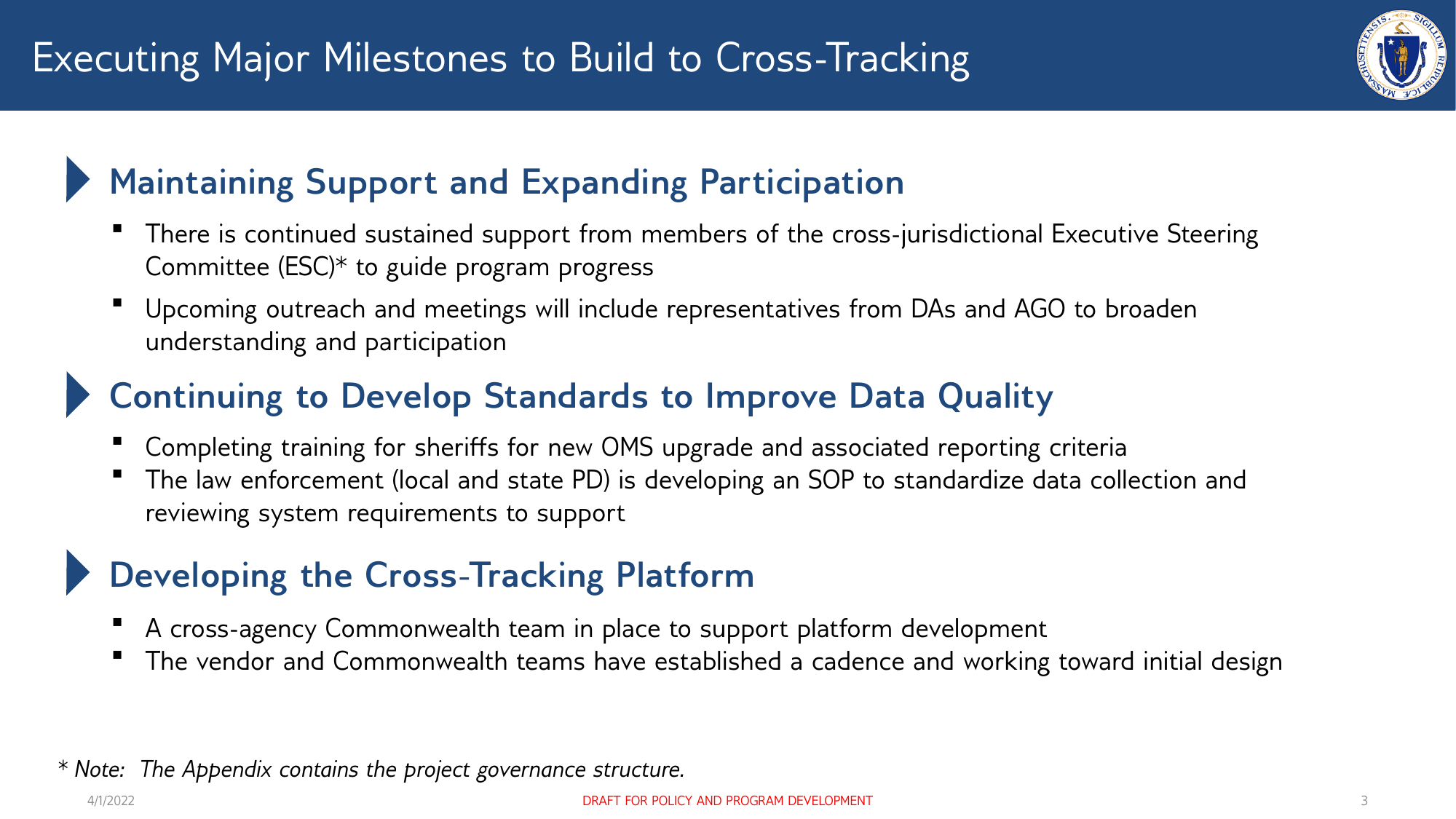

# Executing Major Milestones to Build to Cross-Tracking
Maintaining Support and Expanding Participation

There is continued sustained support from members of the cross-jurisdictional Executive Steering Committee (ESC)* to guide program progress
Upcoming outreach and meetings will include representatives from DAs and AGO to broaden understanding and participation
Continuing to Develop Standards to Improve Data Quality

Completing training for sheriffs for new OMS upgrade and associated reporting criteria
The law enforcement (local and state PD) is developing an SOP to standardize data collection and reviewing system requirements to support
Developing the Cross-Tracking Platform

A cross-agency Commonwealth team in place to support platform development
The vendor and Commonwealth teams have established a cadence and working toward initial design
* Note:  The Appendix contains the project governance structure.
4/1/2022
DRAFT FOR POLICY AND PROGRAM DEVELOPMENT
3